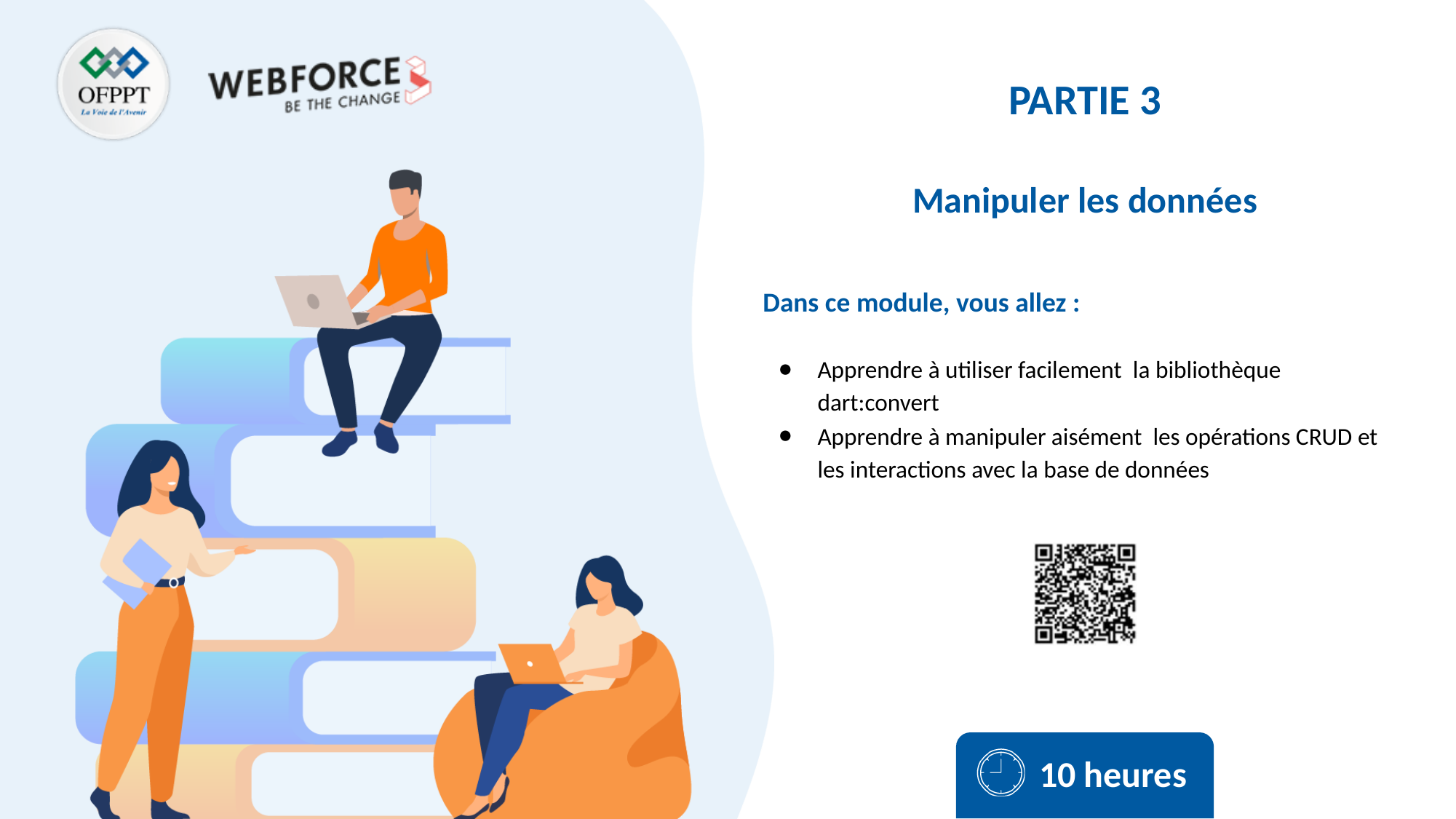

Manipuler les données
Apprendre à utiliser facilement  la bibliothèque dart:convert
Apprendre à manipuler aisément  les opérations CRUD et les interactions avec la base de données

10 heures